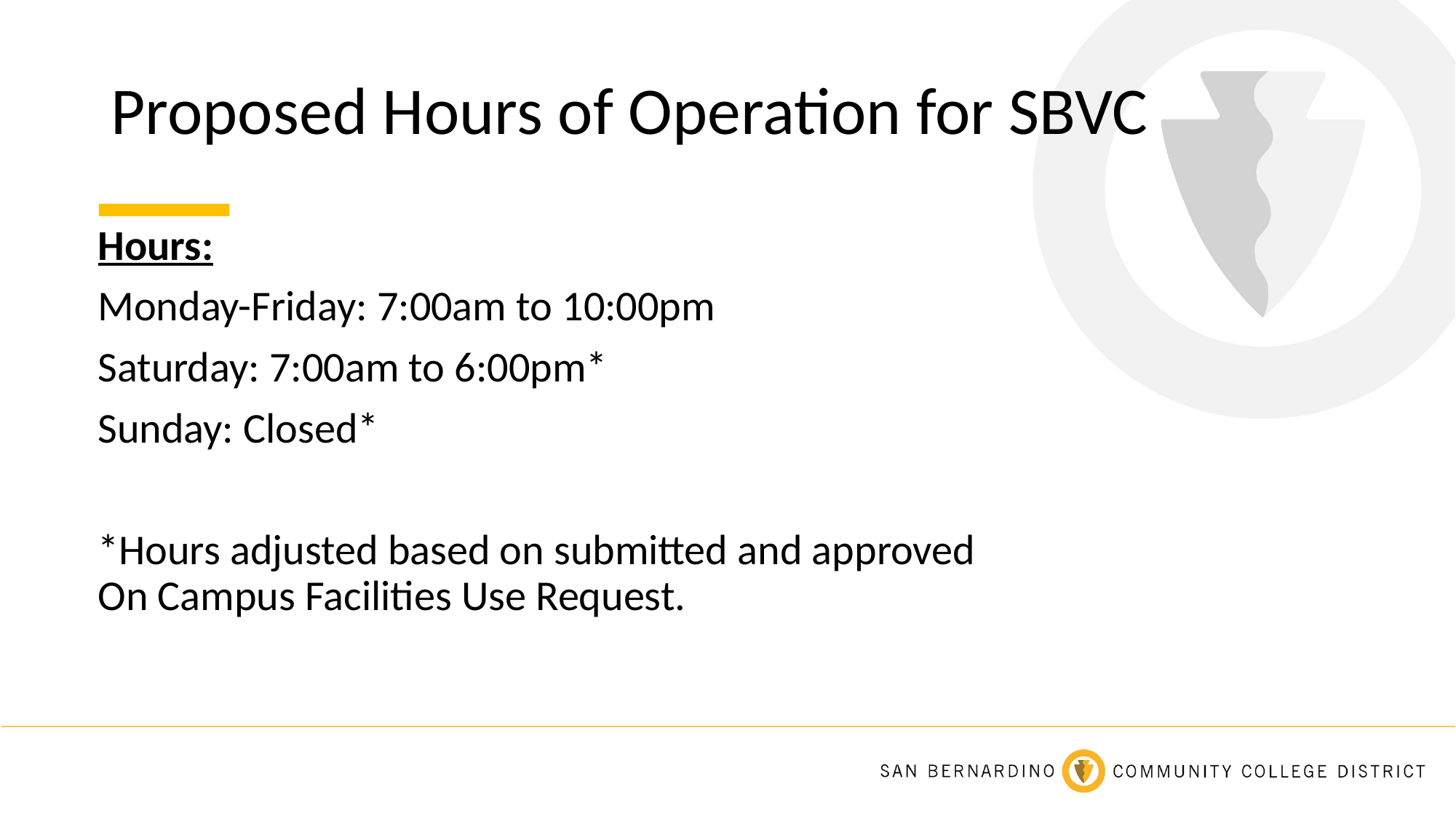

# Proposed Hours of Operation for SBVC
Hours:
Monday-Friday: 7:00am to 10:00pm
Saturday: 7:00am to 6:00pm*
Sunday: Closed*

*Hours adjusted based on submitted and approved On Campus Facilities Use Request.